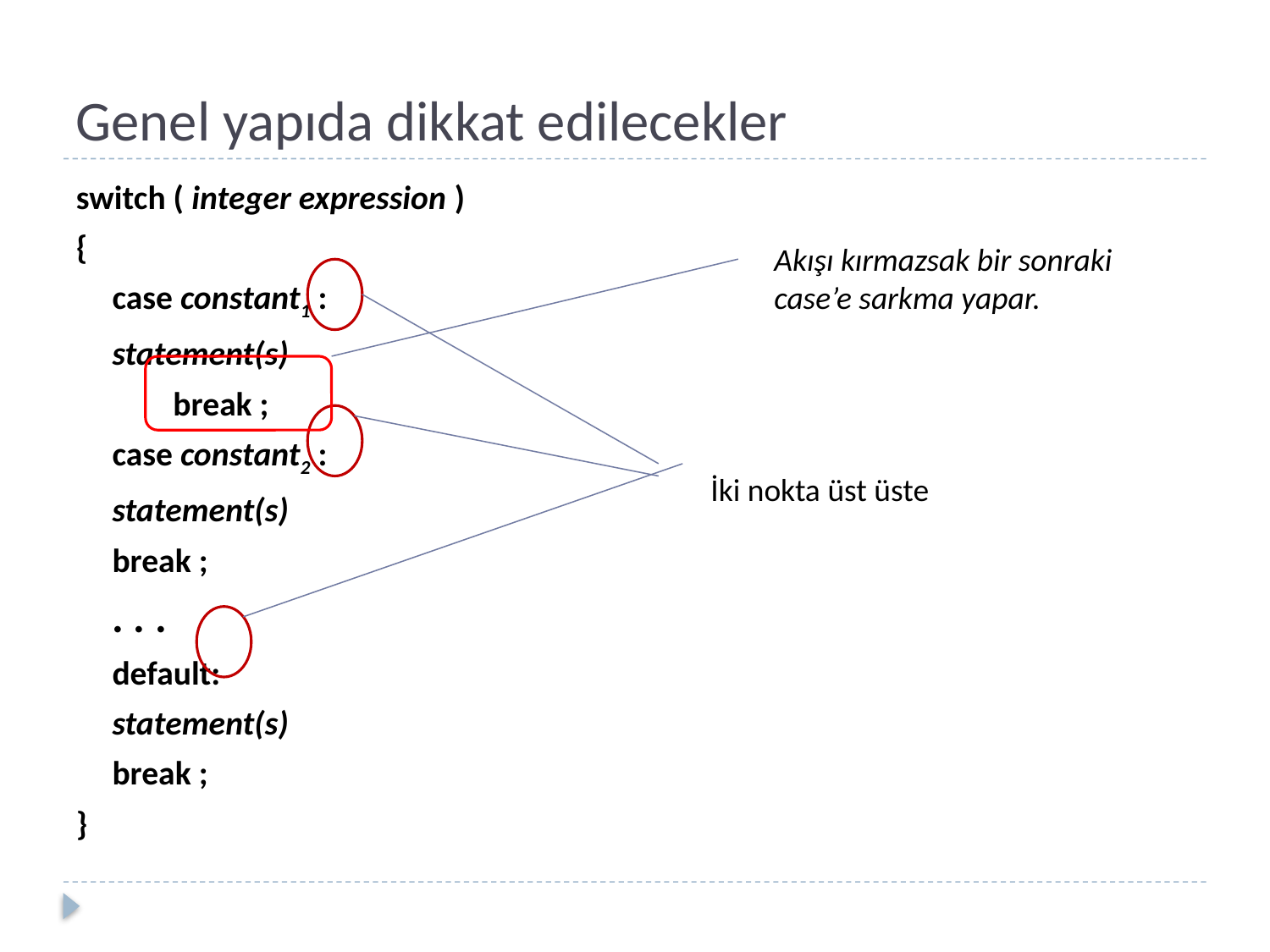

# Genel yapıda dikkat edilecekler
switch ( integer expression )
{
	case constant1 :
		statement(s)
	        break ;
	case constant2 :
		statement(s)
		break ;
		. . .
	default:
		statement(s)
		break ;
}
Akışı kırmazsak bir sonraki
case’e sarkma yapar.

İki nokta üst üste